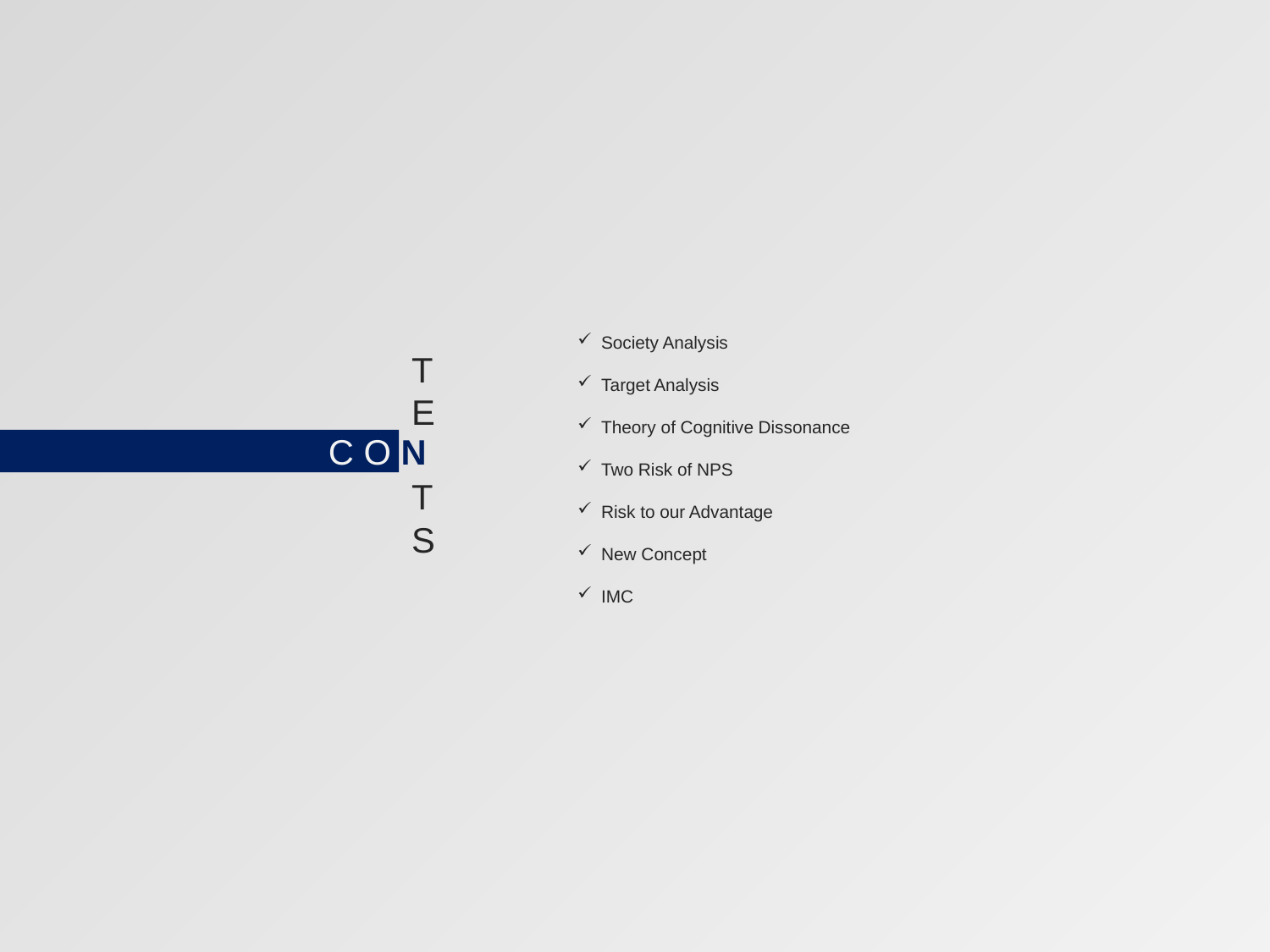

Society Analysis

Target Analysis

Theory of Cognitive Dissonance

Two Risk of NPS

Risk to our Advantage

New Concept

IMC
T
E
T
S
 C O N